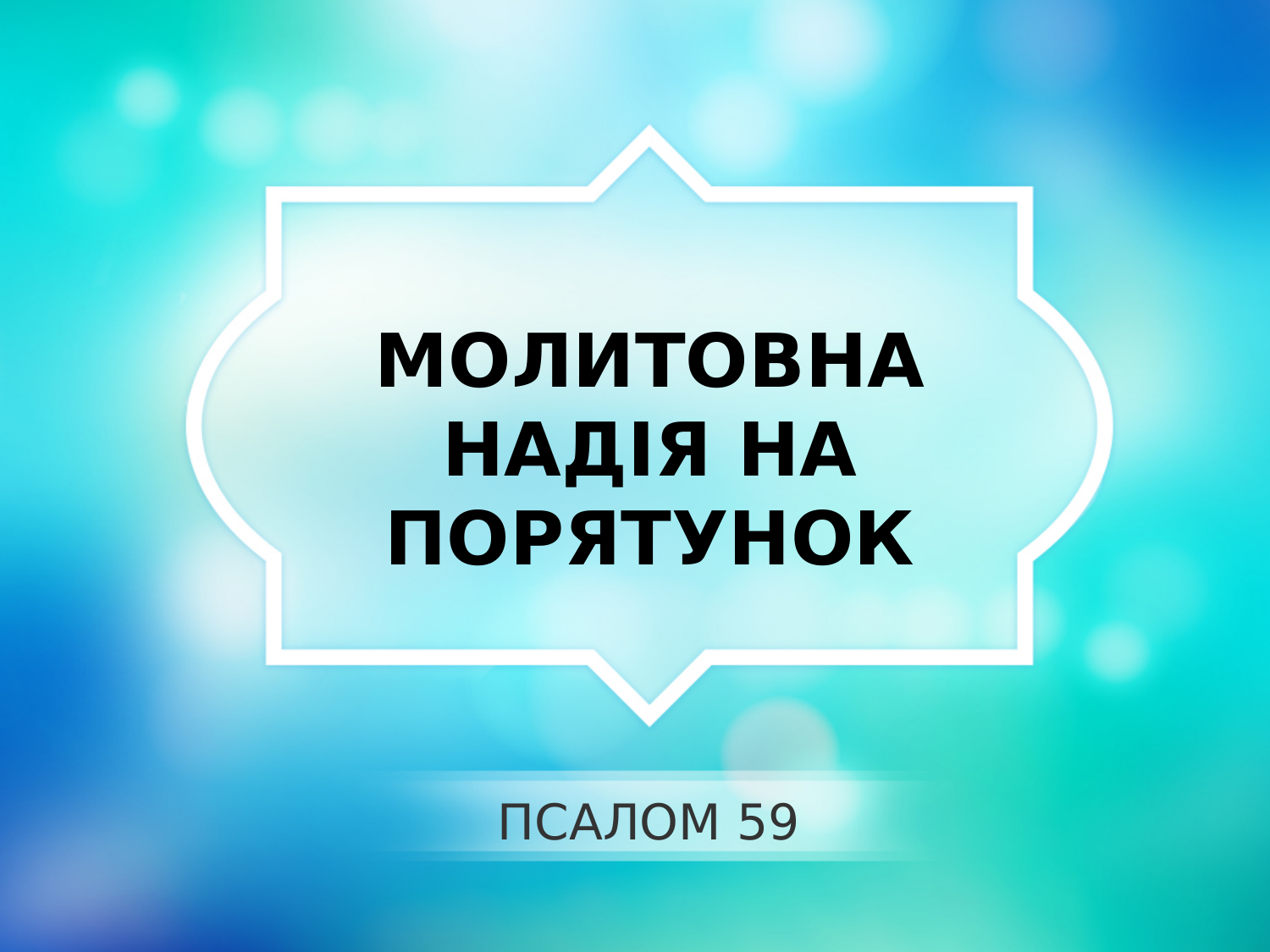

МОЛИТОВНА НАДІЯ НА ПОРЯТУНОК
# ПСАЛОМ 59